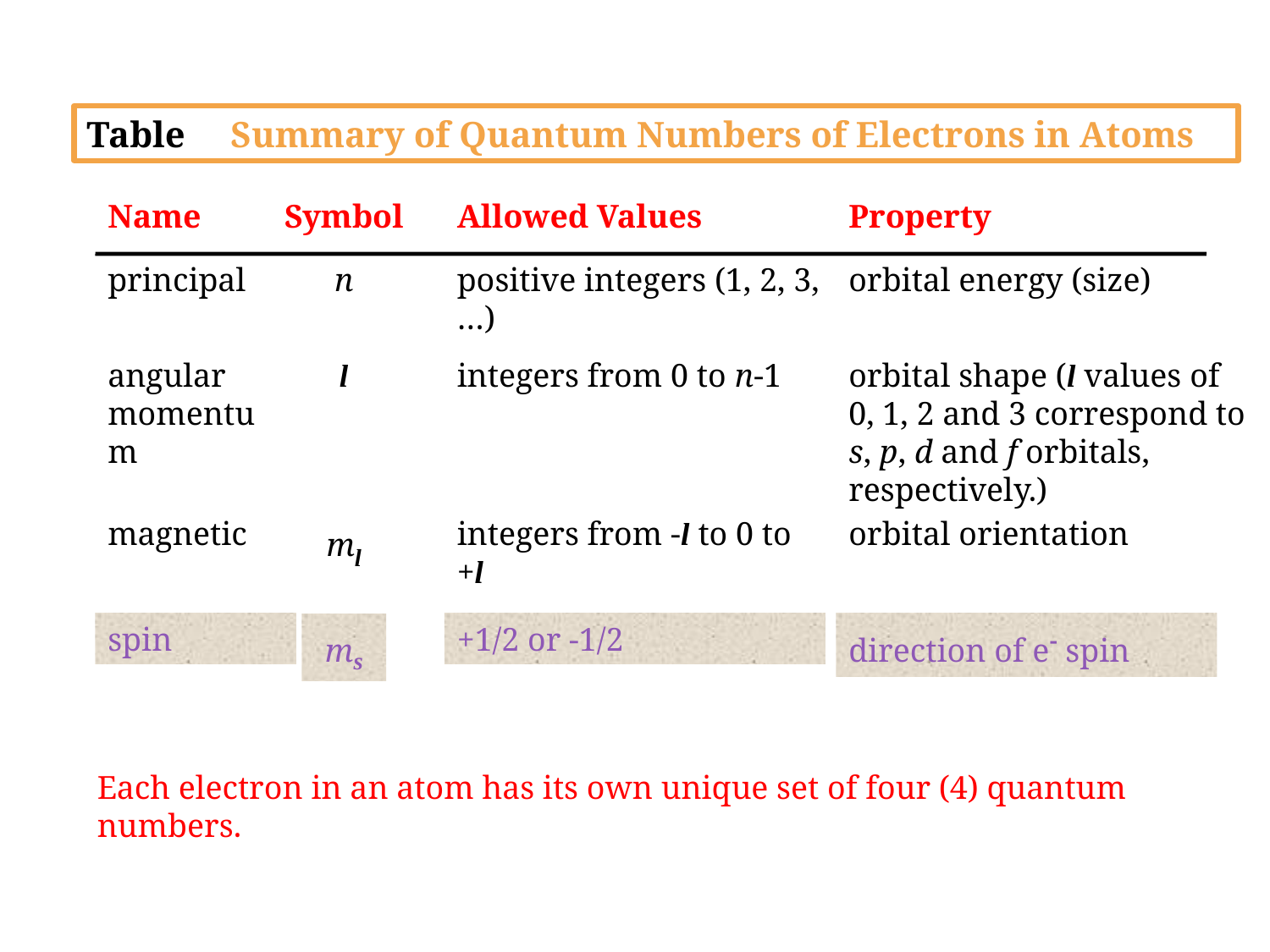

Table     Summary of Quantum Numbers of Electrons in Atoms
Name
Symbol
Allowed Values
Property

principal
n
positive integers (1, 2, 3,…)
orbital energy (size)
angular momentum
l
integers from 0 to n-1
orbital shape (l values of 0, 1, 2 and 3 correspond to s, p, d and f orbitals, respectively.)
magnetic
ml
integers from -l to 0 to +l
orbital orientation
spin
ms
+1/2 or -1/2
direction of e- spin
Each electron in an atom has its own unique set of four (4) quantum numbers.